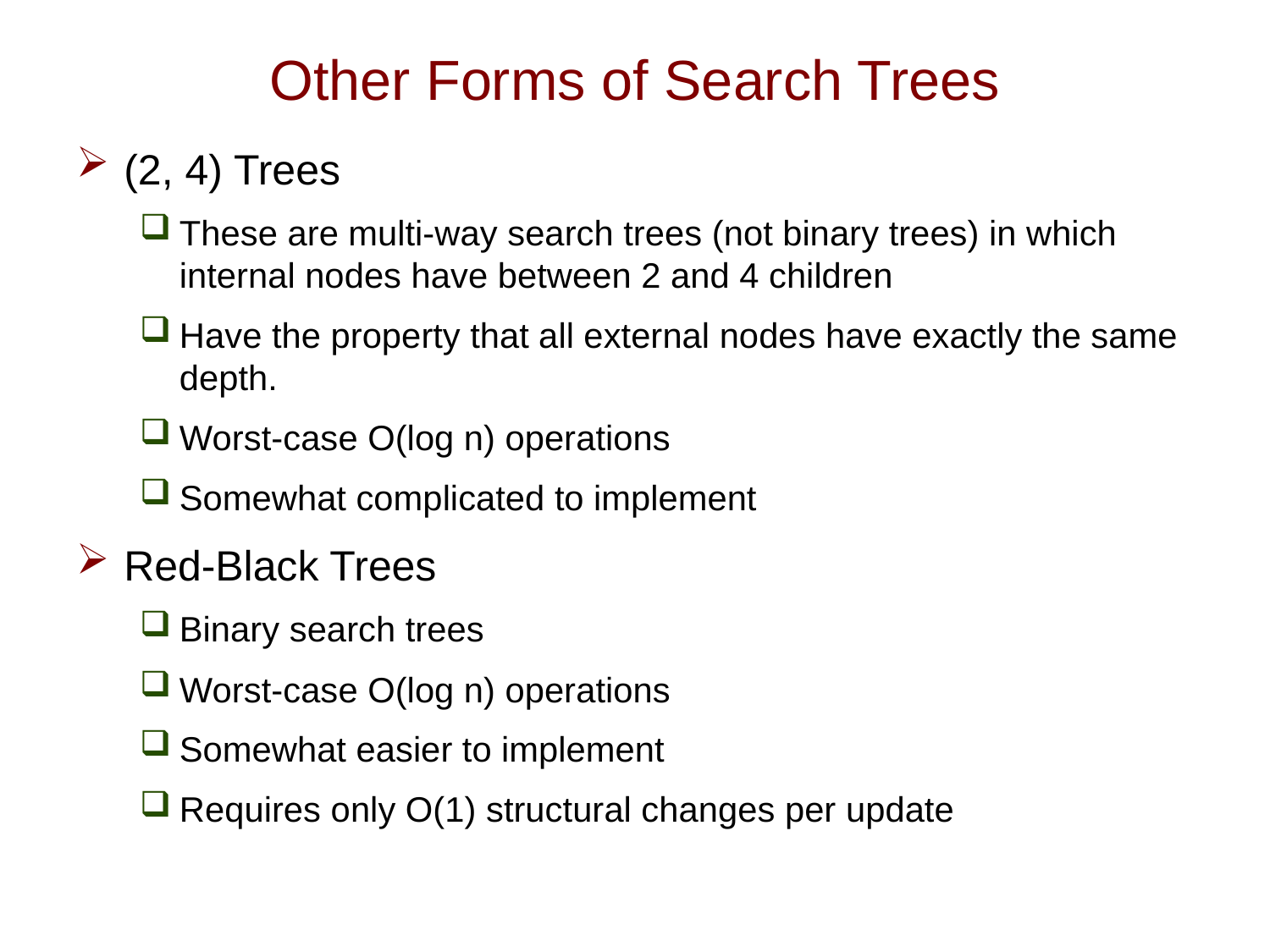

# Other Forms of Search Trees
(2, 4) Trees
These are multi-way search trees (not binary trees) in which internal nodes have between 2 and 4 children
Have the property that all external nodes have exactly the same depth.
Worst-case O(log n) operations
Somewhat complicated to implement
Red-Black Trees
Binary search trees
Worst-case O(log n) operations
Somewhat easier to implement
Requires only O(1) structural changes per update